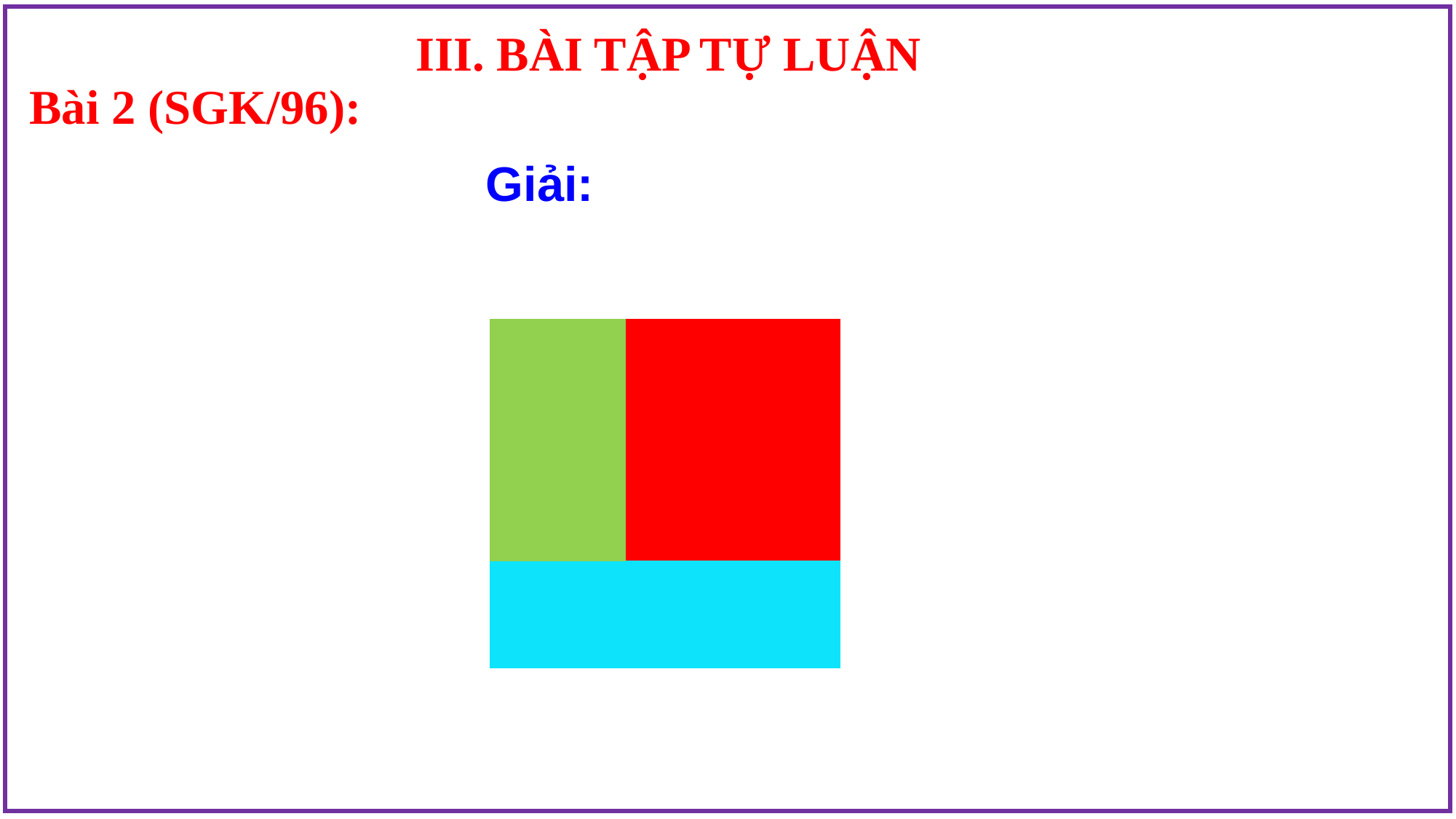

III. BÀI TẬP TỰ LUẬN
Bài 2 (SGK/96):
                                   Giải: